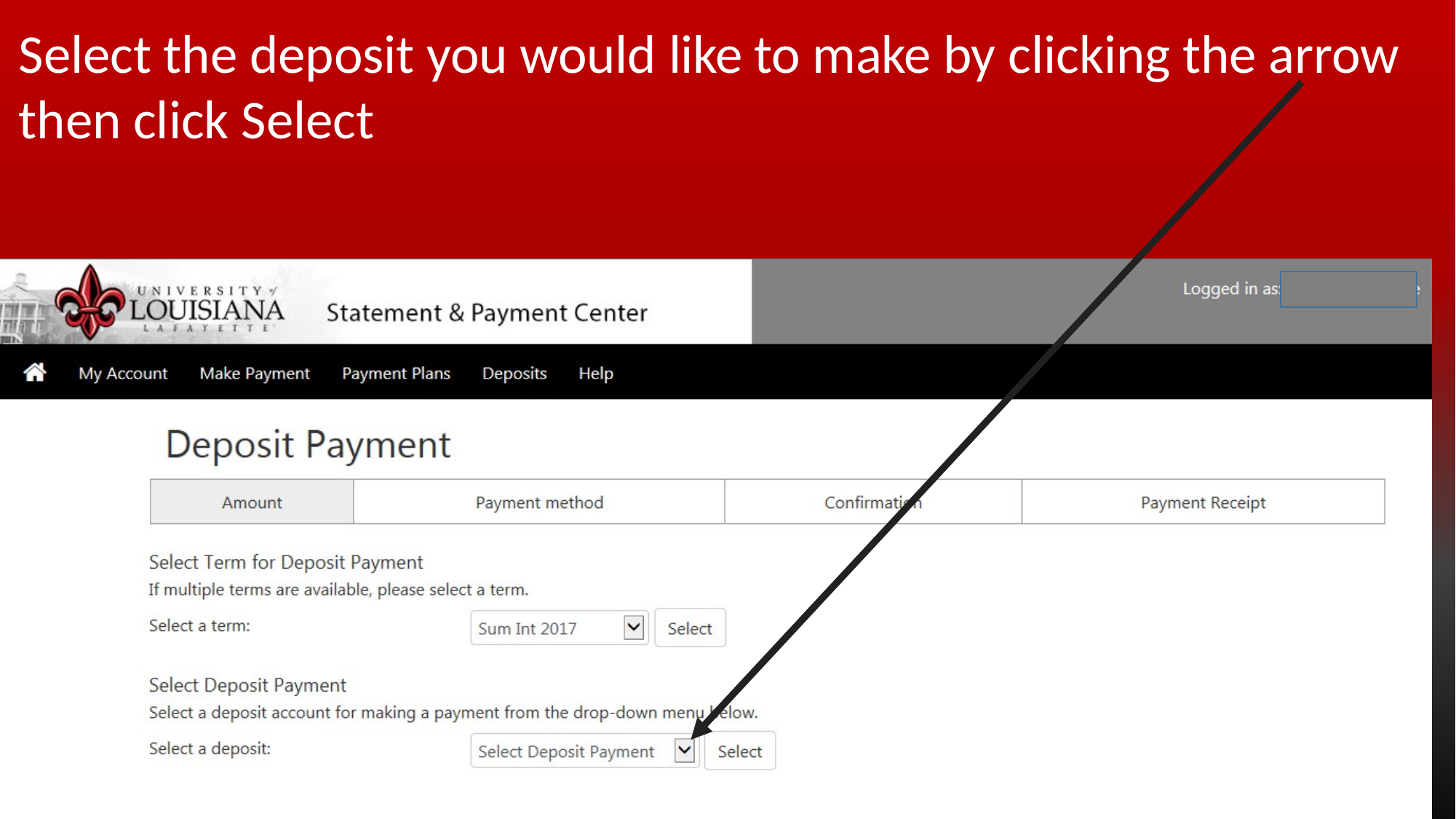

# Select the deposit you would like to make by clicking the arrow  then click Select